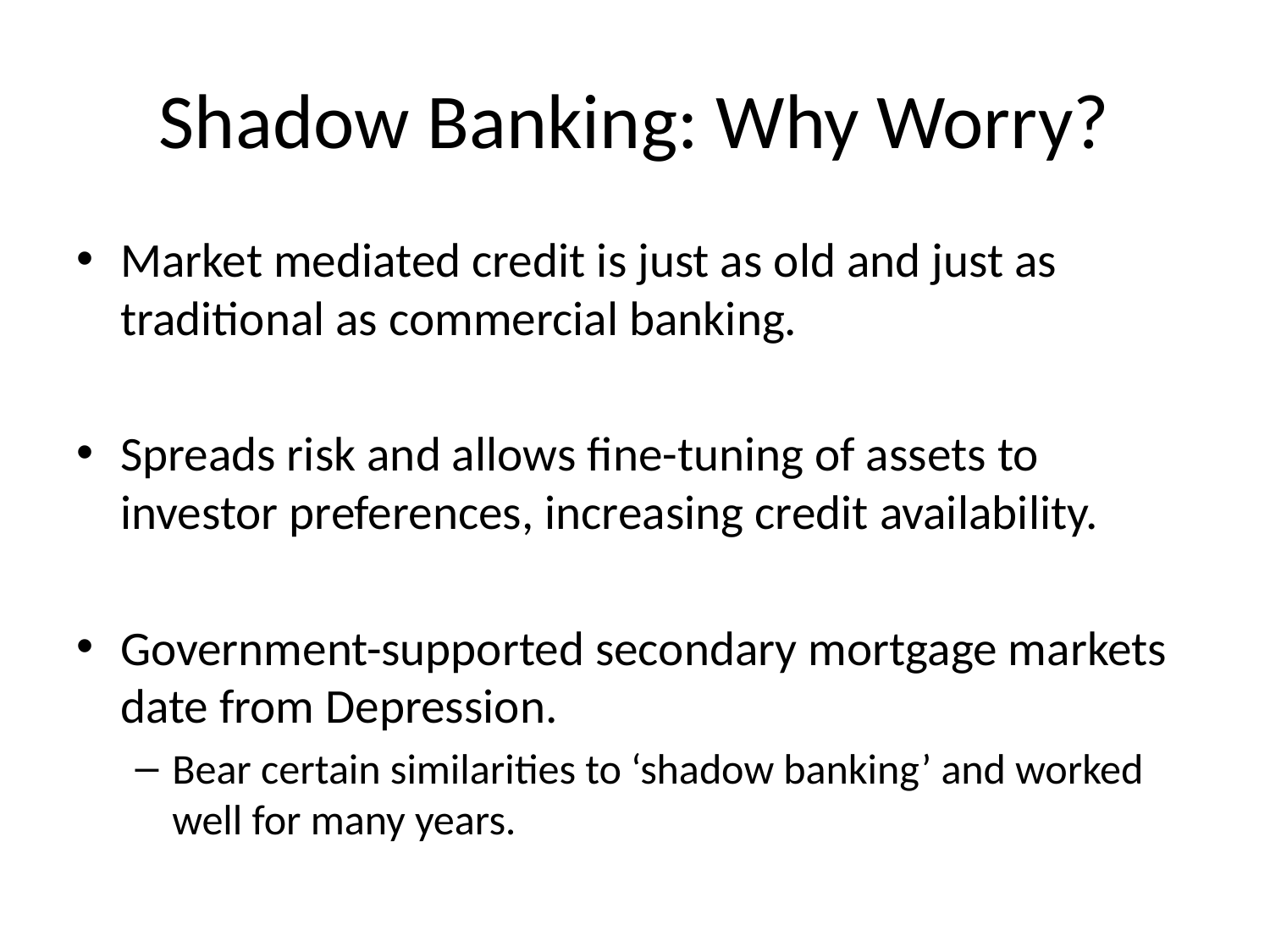

# Shadow Banking: Why Worry?
Market mediated credit is just as old and just as traditional as commercial banking.

Spreads risk and allows fine-tuning of assets to investor preferences, increasing credit availability.

Government-supported secondary mortgage markets date from Depression.
Bear certain similarities to ‘shadow banking’ and worked well for many years.